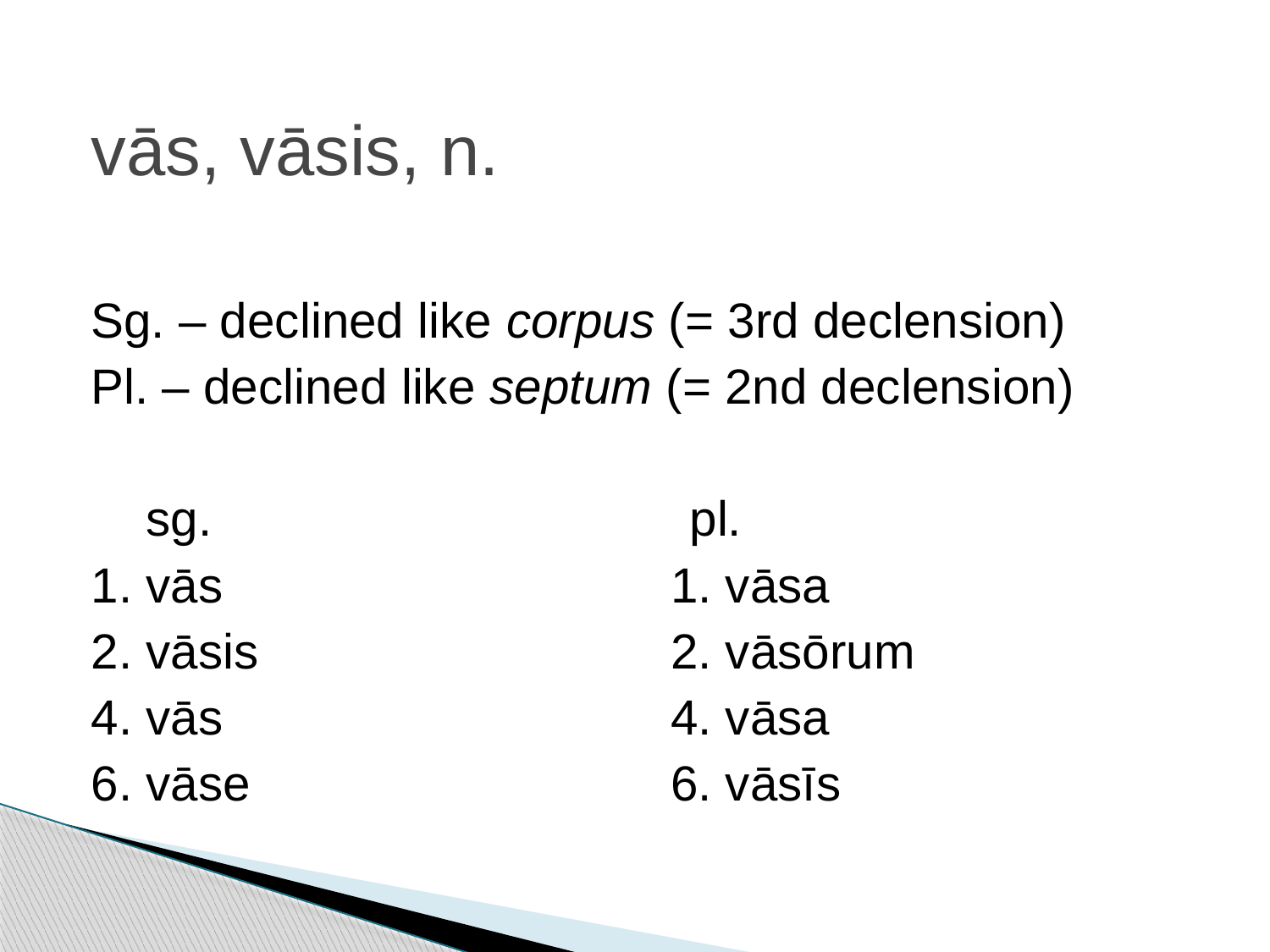

vās, vāsis, n.

Sg. – declined like corpus (= 3rd declension)
Pl. – declined like septum (= 2nd declension)

    sg.				    pl.
1. vās				1. vāsa
2. vāsis				2. vāsōrum
4. vās				4. vāsa
6. vāse				6. vāsīs